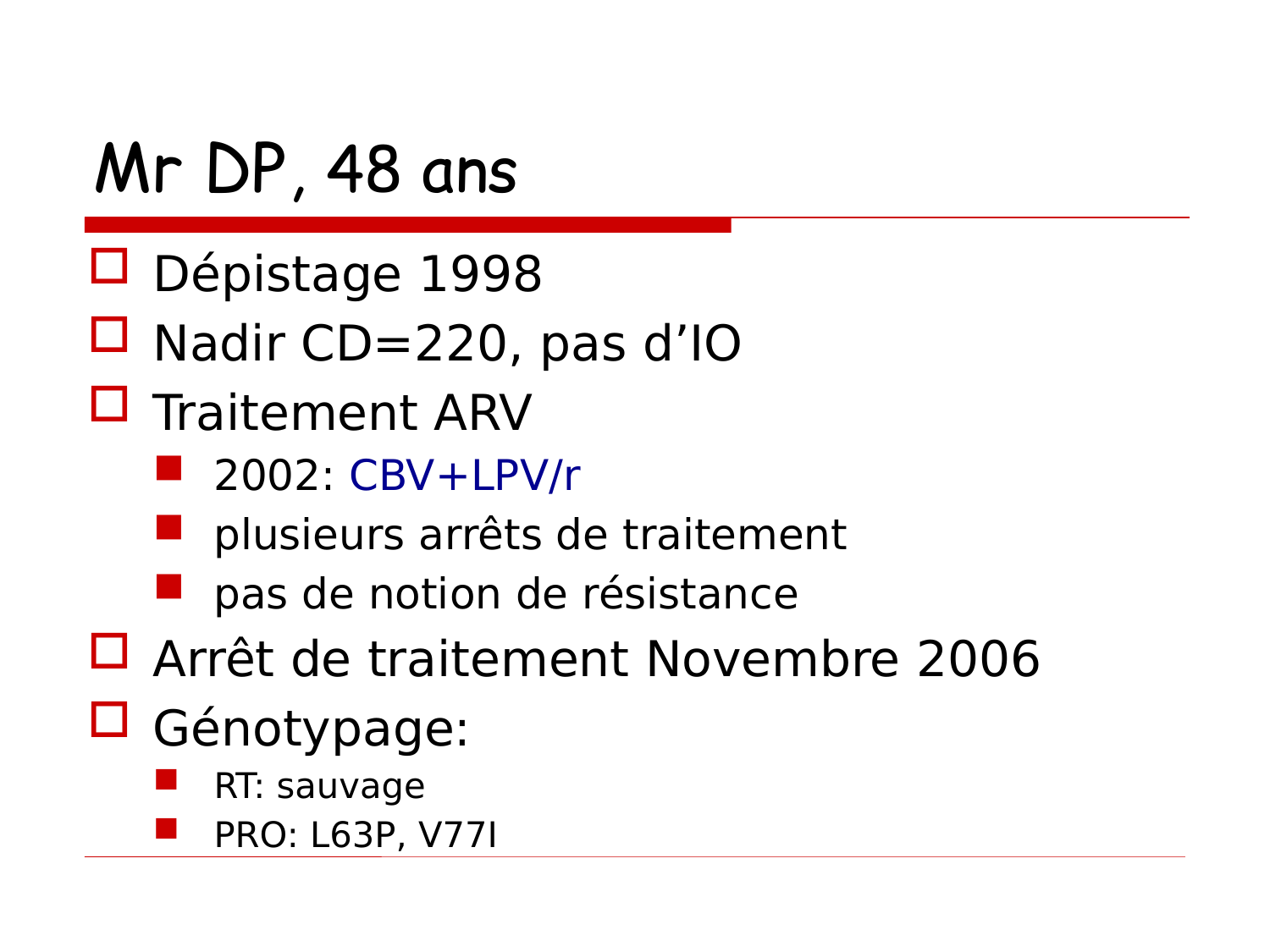

Mr DP, 48 ans
Dépistage 1998
Nadir CD=220, pas d’IO
Traitement ARV
2002: CBV+LPV/r
plusieurs arrêts de traitement
pas de notion de résistance
Arrêt de traitement Novembre 2006
Génotypage:
RT: sauvage
PRO: L63P, V77I